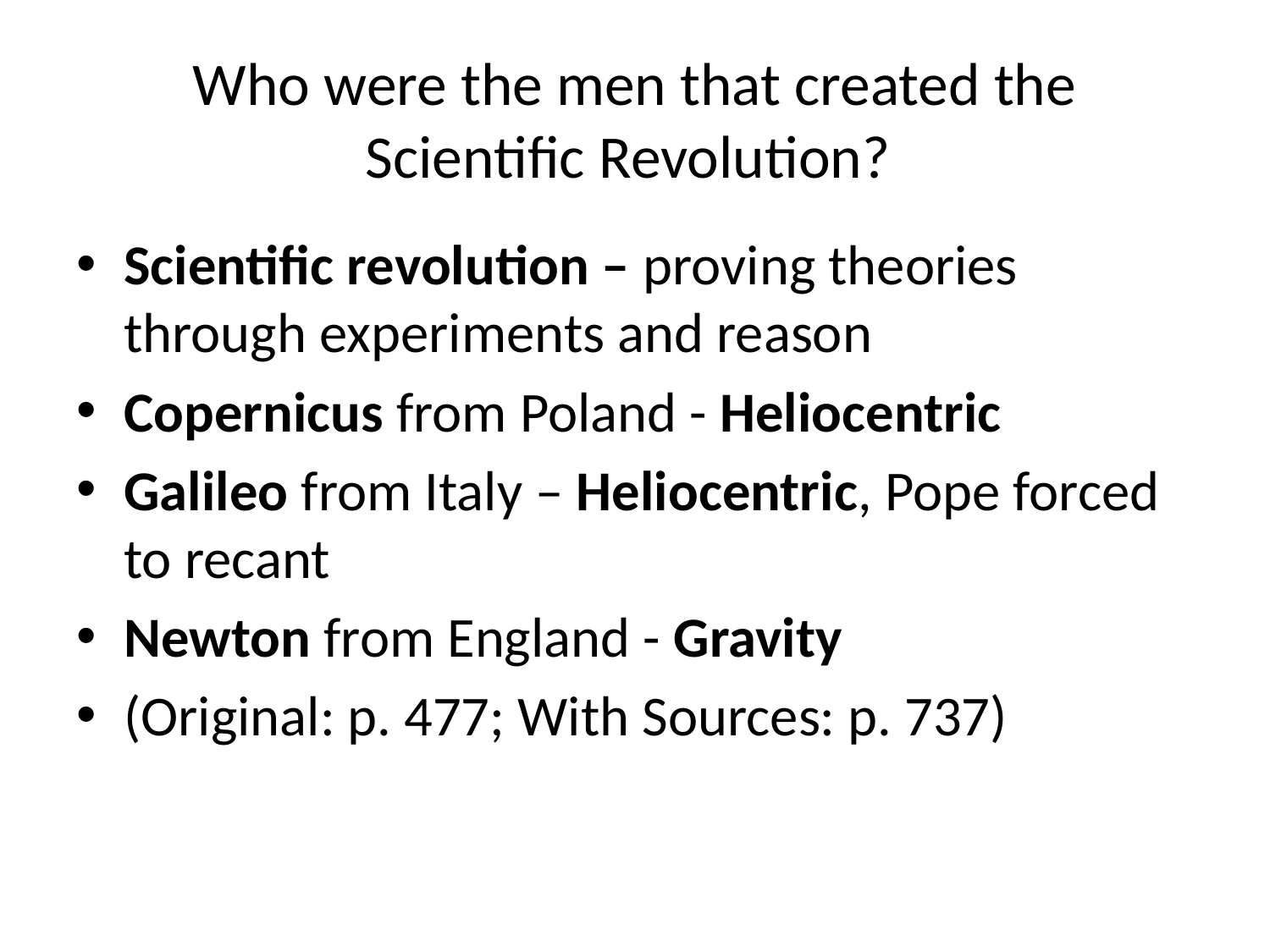

# Who were the men that created the Scientific Revolution?
Scientific revolution – proving theories through experiments and reason
Copernicus from Poland - Heliocentric
Galileo from Italy – Heliocentric, Pope forced to recant
Newton from England - Gravity
(Original: p. 477; With Sources: p. 737)